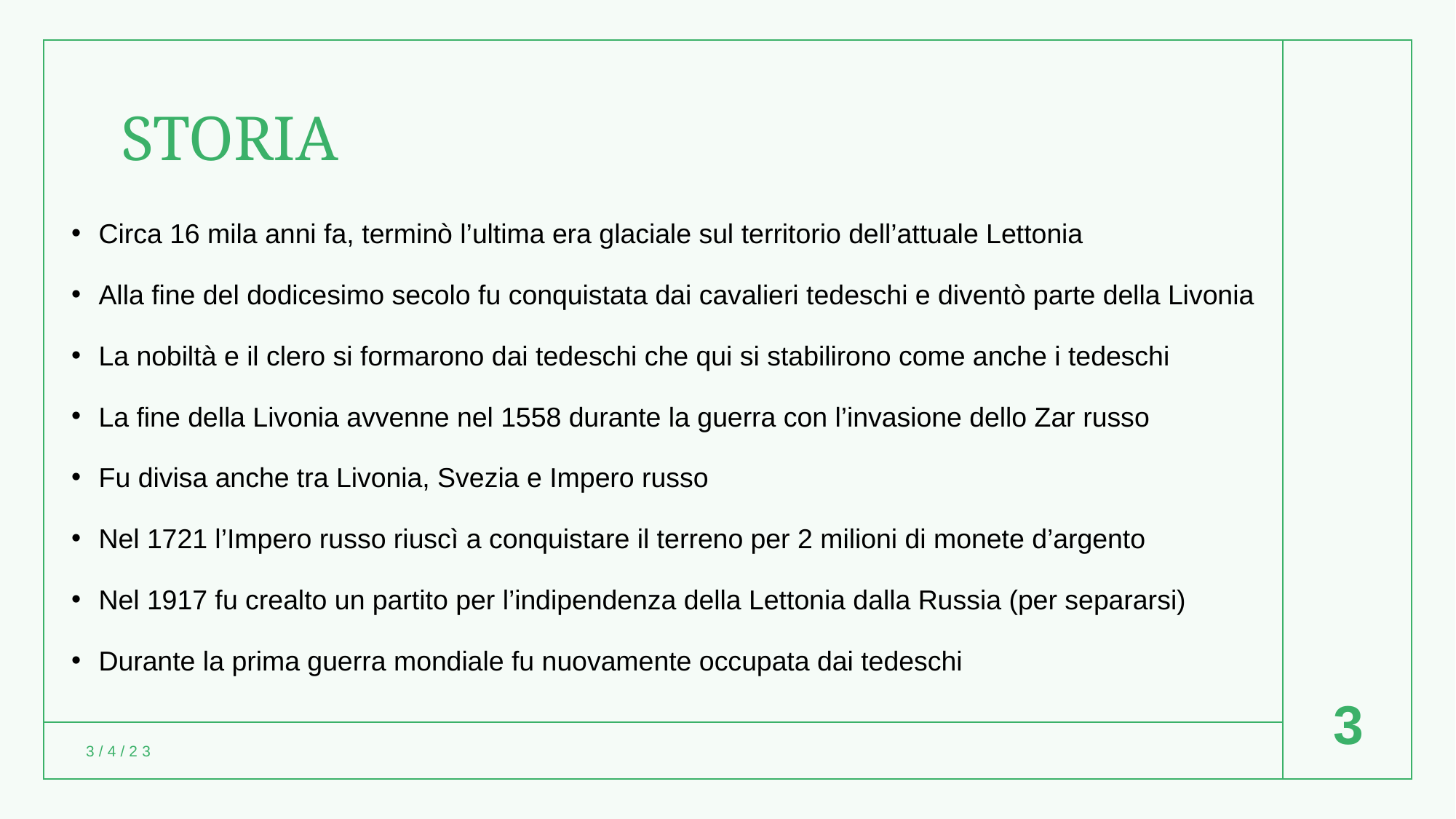

# STORIA
Circa 16 mila anni fa, terminò l’ultima era glaciale sul territorio dell’attuale Lettonia
Alla fine del dodicesimo secolo fu conquistata dai cavalieri tedeschi e diventò parte della Livonia
La nobiltà e il clero si formarono dai tedeschi che qui si stabilirono come anche i tedeschi
La fine della Livonia avvenne nel 1558 durante la guerra con l’invasione dello Zar russo
Fu divisa anche tra Livonia, Svezia e Impero russo
Nel 1721 l’Impero russo riuscì a conquistare il terreno per 2 milioni di monete d’argento
Nel 1917 fu crealto un partito per l’indipendenza della Lettonia dalla Russia (per separarsi)
Durante la prima guerra mondiale fu nuovamente occupata dai tedeschi

3
3/4/23